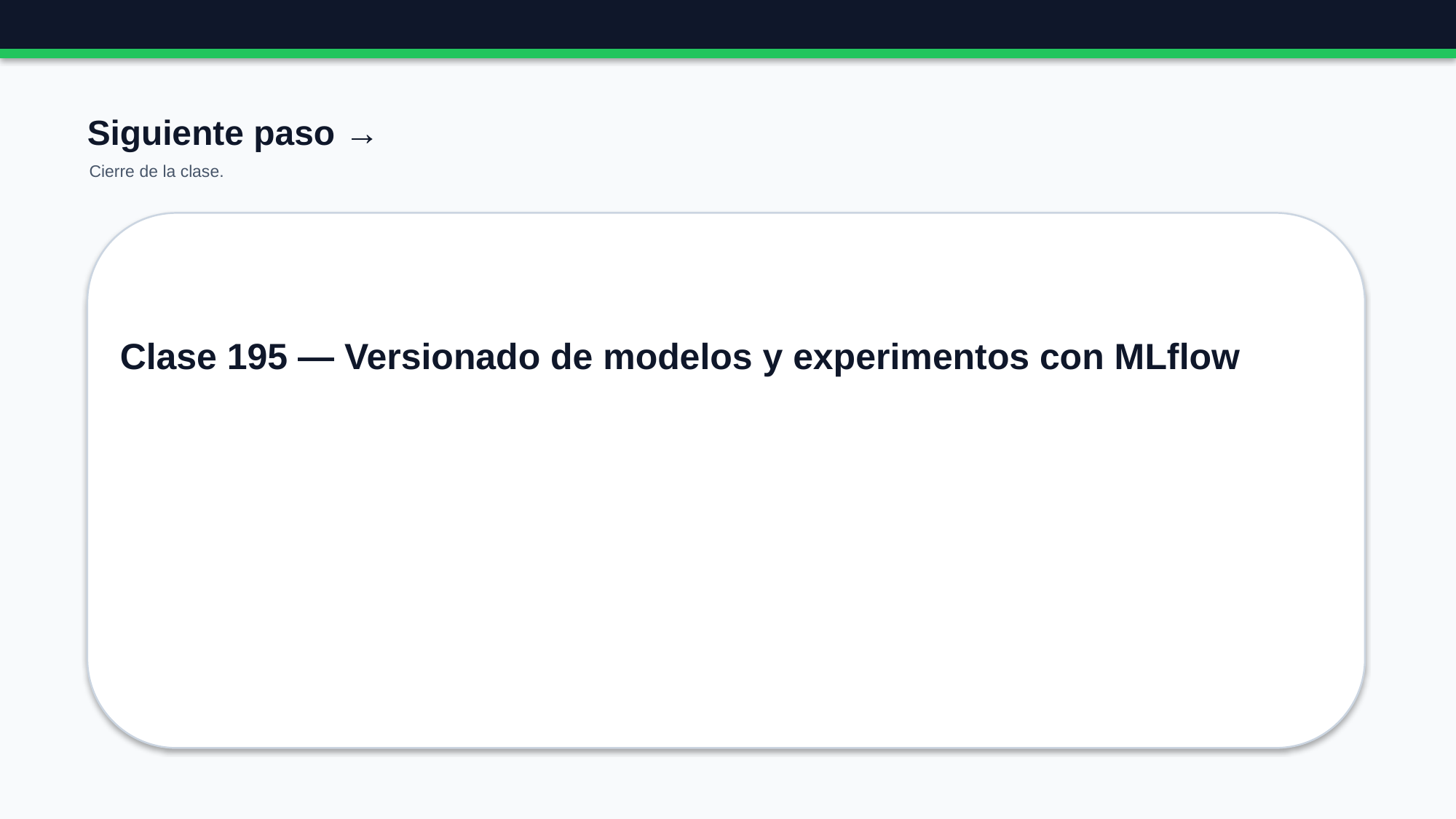

Siguiente paso →
Cierre de la clase.

Clase 195 — Versionado de modelos y experimentos con MLflow